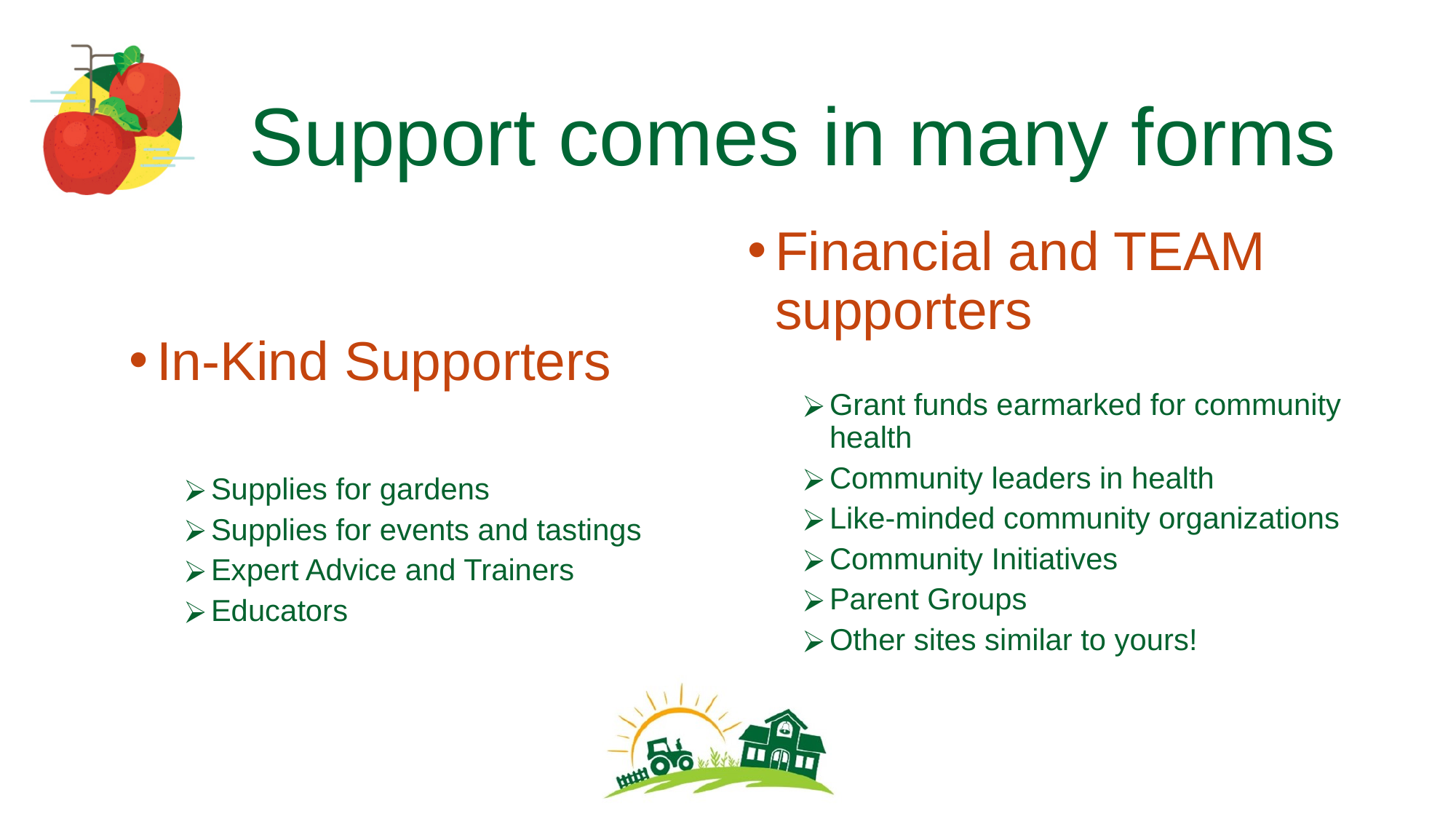

# Support comes in many forms
Financial and TEAM supporters

Grant funds earmarked for community health
Community leaders in health
Like-minded community organizations
Community Initiatives
Parent Groups
Other sites similar to yours!

In-Kind Supporters

Supplies for gardens
Supplies for events and tastings
Expert Advice and Trainers
Educators